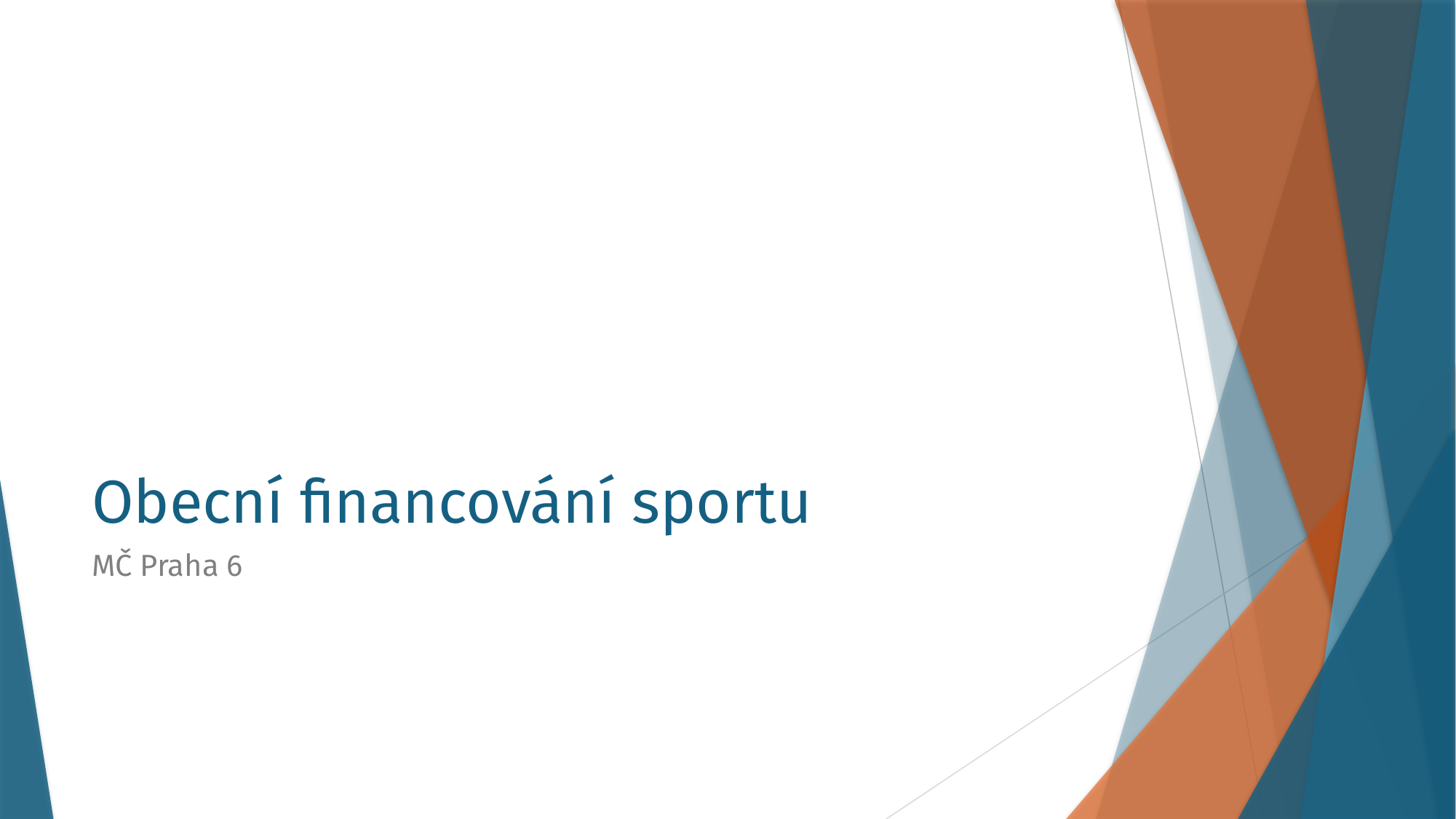

# Obecní financování sportu
MČ Praha 6